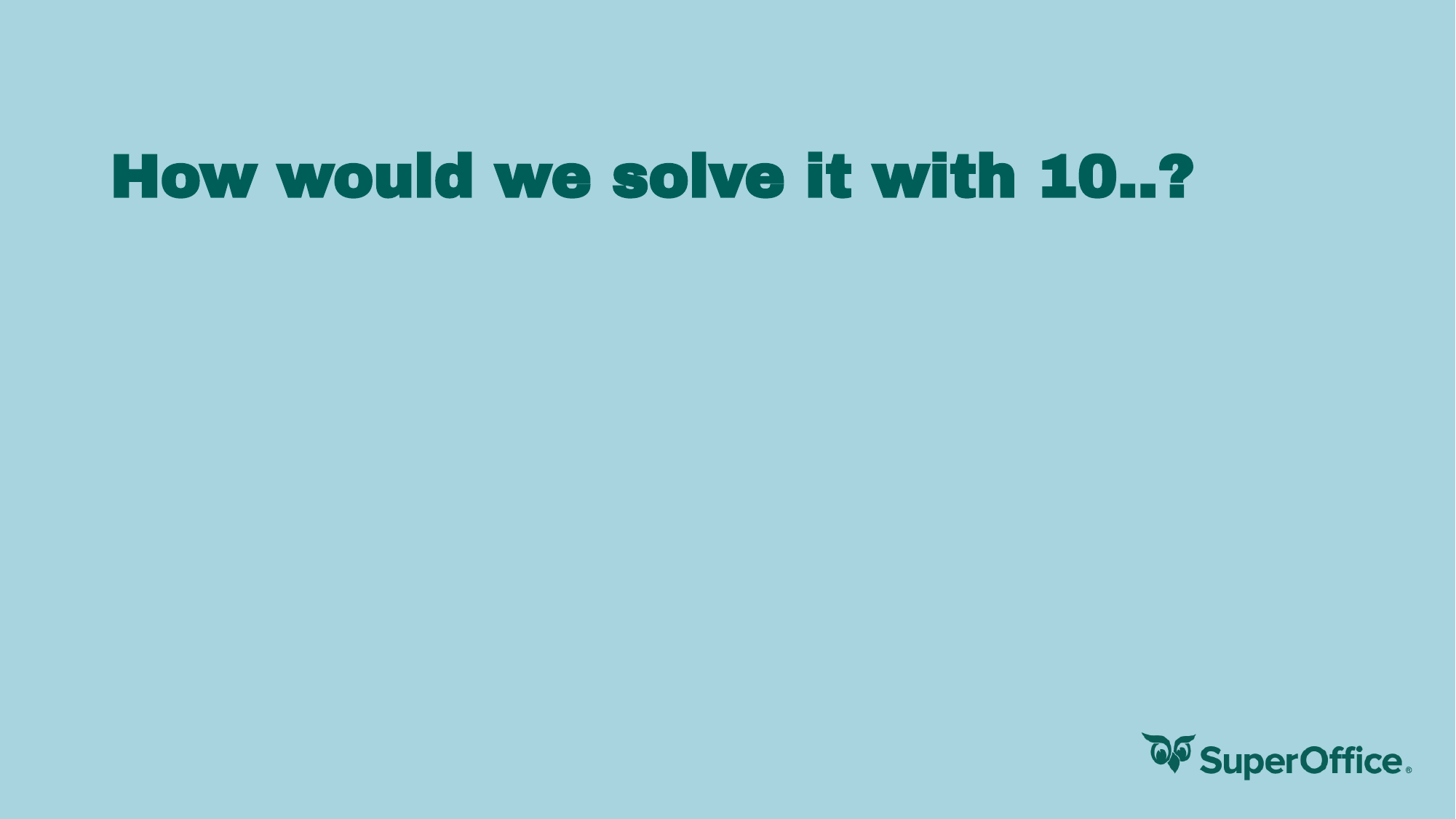

# How would we solve it with 10..?